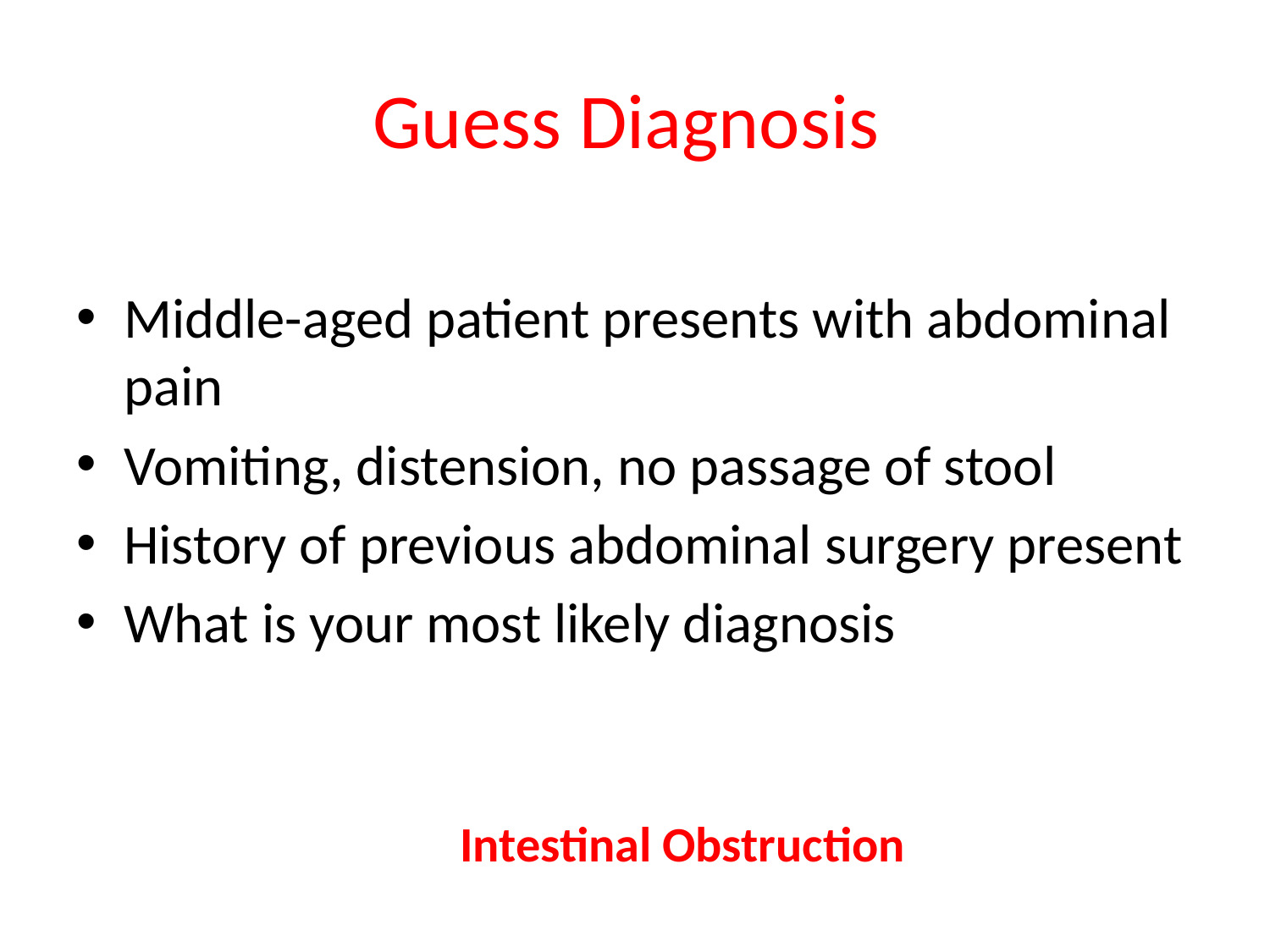

# Guess Diagnosis

Middle-aged patient presents with abdominal pain
Vomiting, distension, no passage of stool
History of previous abdominal surgery present
What is your most likely diagnosis
Intestinal Obstruction